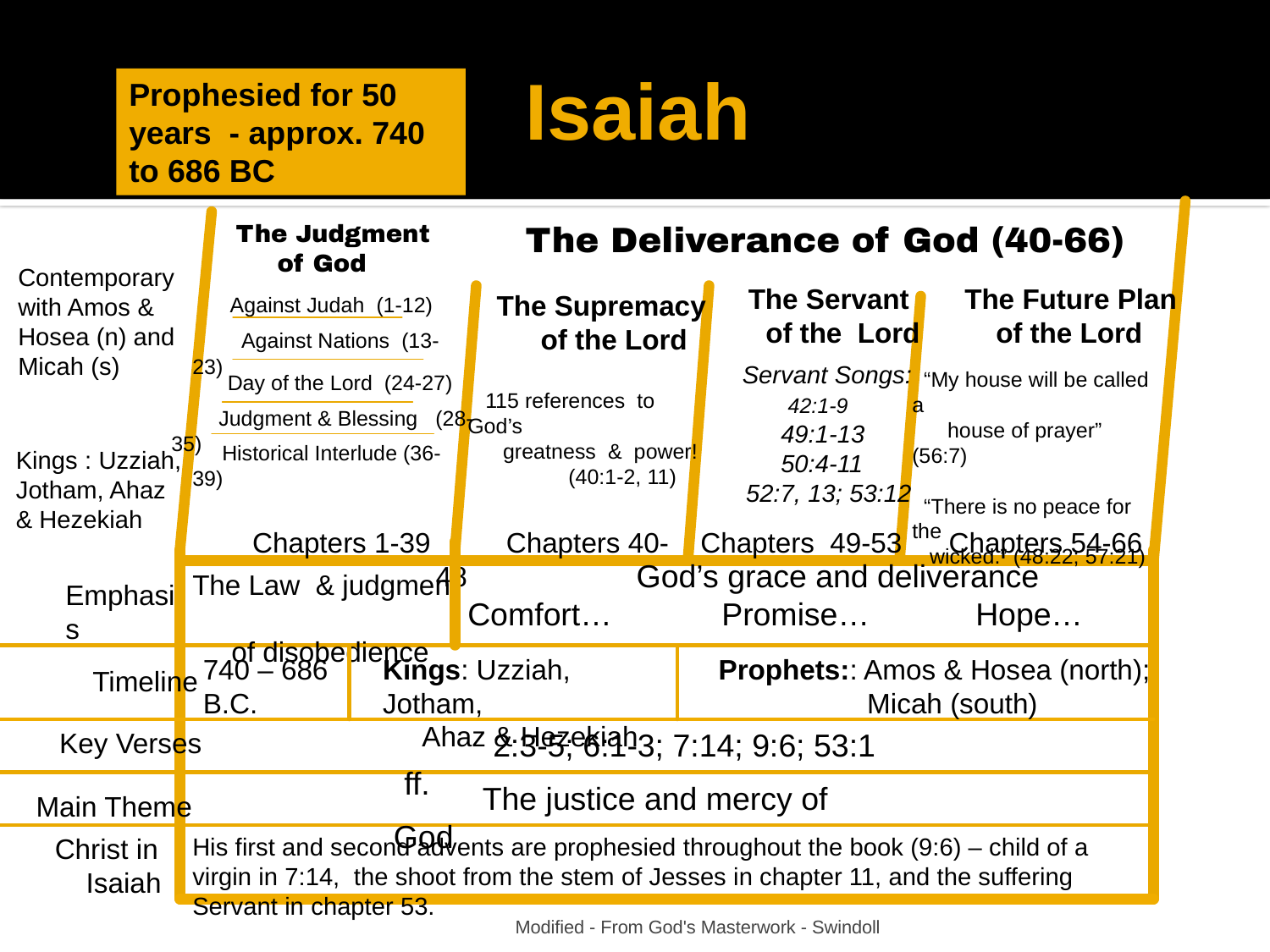

# Isaiah
Prophesied for 50 years  - approx. 740 to 686 BC

    The Judgment
         of God

    The Deliverance of God (40-66)

Contemporary with Amos & Hosea (n) and Micah (s)
    The Servant
       of the  Lord
    The Future Plan
        of the Lord

  The Supremacy
        of the Lord
 Against Judah  (1-12)

       Against Nations  (13-23)
    Servant Songs:
           42:1-9
          49:1-13
          50:4-11
     52:7, 13; 53:12
  Day of the Lord  (24-27)

  “My house will be called a
      house of prayer” (56:7)
  “There is no peace for the
   wicked.” (48:22; 57:21)
   115 references  to  God’s
      greatness  &  power!
                 (40:1-2, 11)
        Judgment & Blessing   (28-35)
     Historical Interlude (36-39)
Kings : Uzziah,
Jotham, Ahaz & Hezekiah

         Chapters 1-39
         Chapters 40-48
Chapters  49-53
  Chapters 54-66
                   God’s grace and deliverance
Comfort…	Promise…    	Hope…

The Law  & judgment
     of disobedience

Emphasis

740 – 686 B.C.
Kings: Uzziah, Jotham,
     Ahaz & Hezekiah

     Prophets:: Amos & Hosea (north);
                        Micah (south)
         Timeline

      Key Verses
          2:3-5; 6:1-3; 7:14; 9:6; 53:1 ff.

          The justice and mercy of God
   Main Theme

Christ in
    Isaiah
His first and second advents are prophesied throughout the book (9:6) – child of a virgin in 7:14,  the shoot from the stem of Jesses in chapter 11, and the suffering Servant in chapter 53.
                            Modified - From God's Masterwork - Swindoll